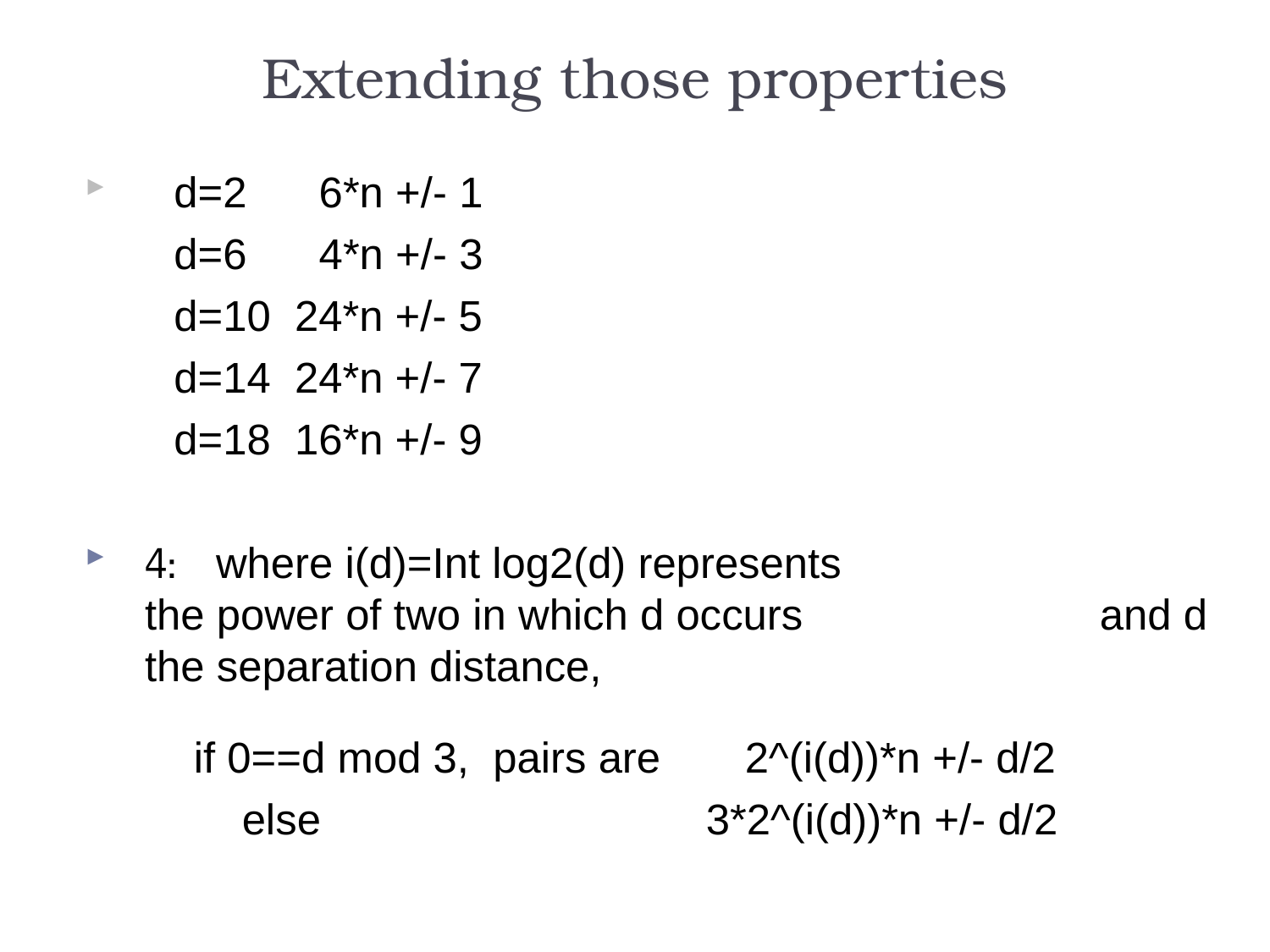

# Extending those properties
d=2      6*n +/- 1
		d=6      4*n +/- 3
	d=10  24*n +/- 5
	d=14  24*n +/- 7
	d=18  16*n +/- 9

4:   where i(d)=Int log2(d) represents                      	the power of two in which d occurs                        	and d the separation distance,

         if 0==d mod 3,  pairs are       2^(i(d))*n +/- d/2
             else                                3*2^(i(d))*n +/- d/2